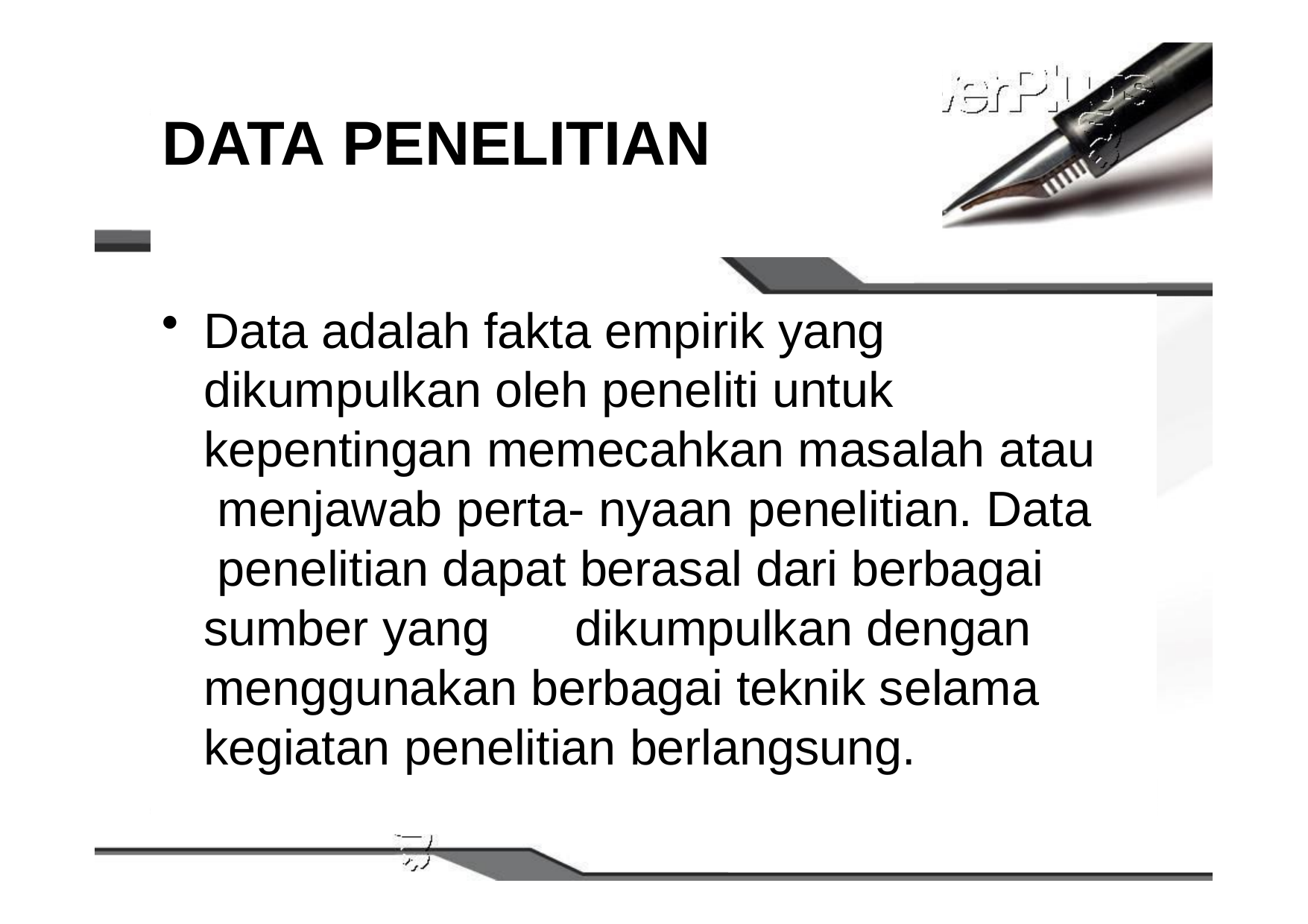

# DATA PENELITIAN

Data adalah fakta empirik yang  dikumpulkan oleh peneliti untuk  kepentingan memecahkan masalah atau  menjawab perta- nyaan penelitian. Data  penelitian dapat berasal dari berbagai  sumber yang	dikumpulkan dengan  menggunakan berbagai teknik selama  kegiatan penelitian berlangsung.